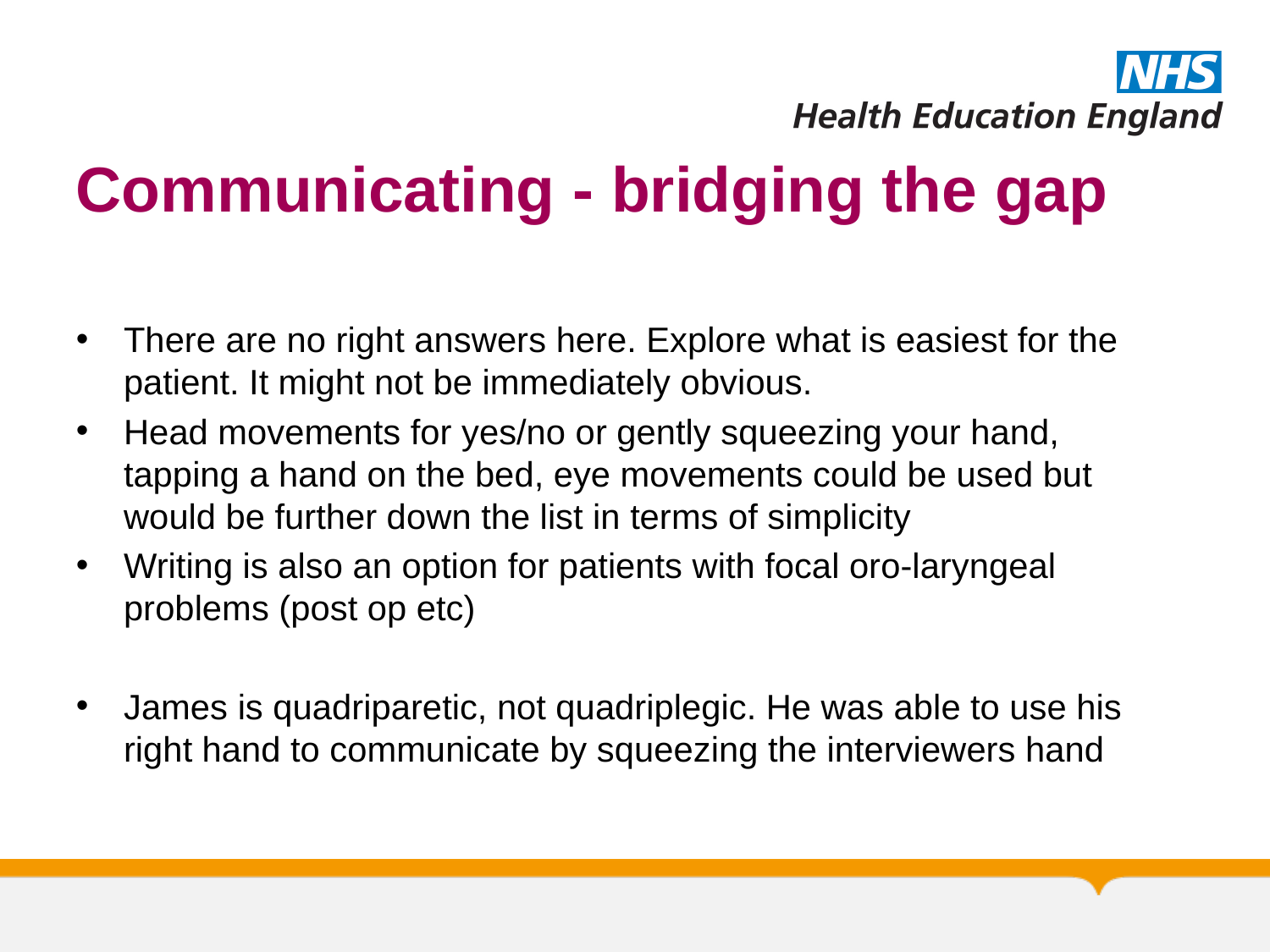

# Communicating - bridging the gap
There are no right answers here. Explore what is easiest for the patient. It might not be immediately obvious.
Head movements for yes/no or gently squeezing your hand, tapping a hand on the bed, eye movements could be used but would be further down the list in terms of simplicity
Writing is also an option for patients with focal oro-laryngeal problems (post op etc)

James is quadriparetic, not quadriplegic. He was able to use his right hand to communicate by squeezing the interviewers hand